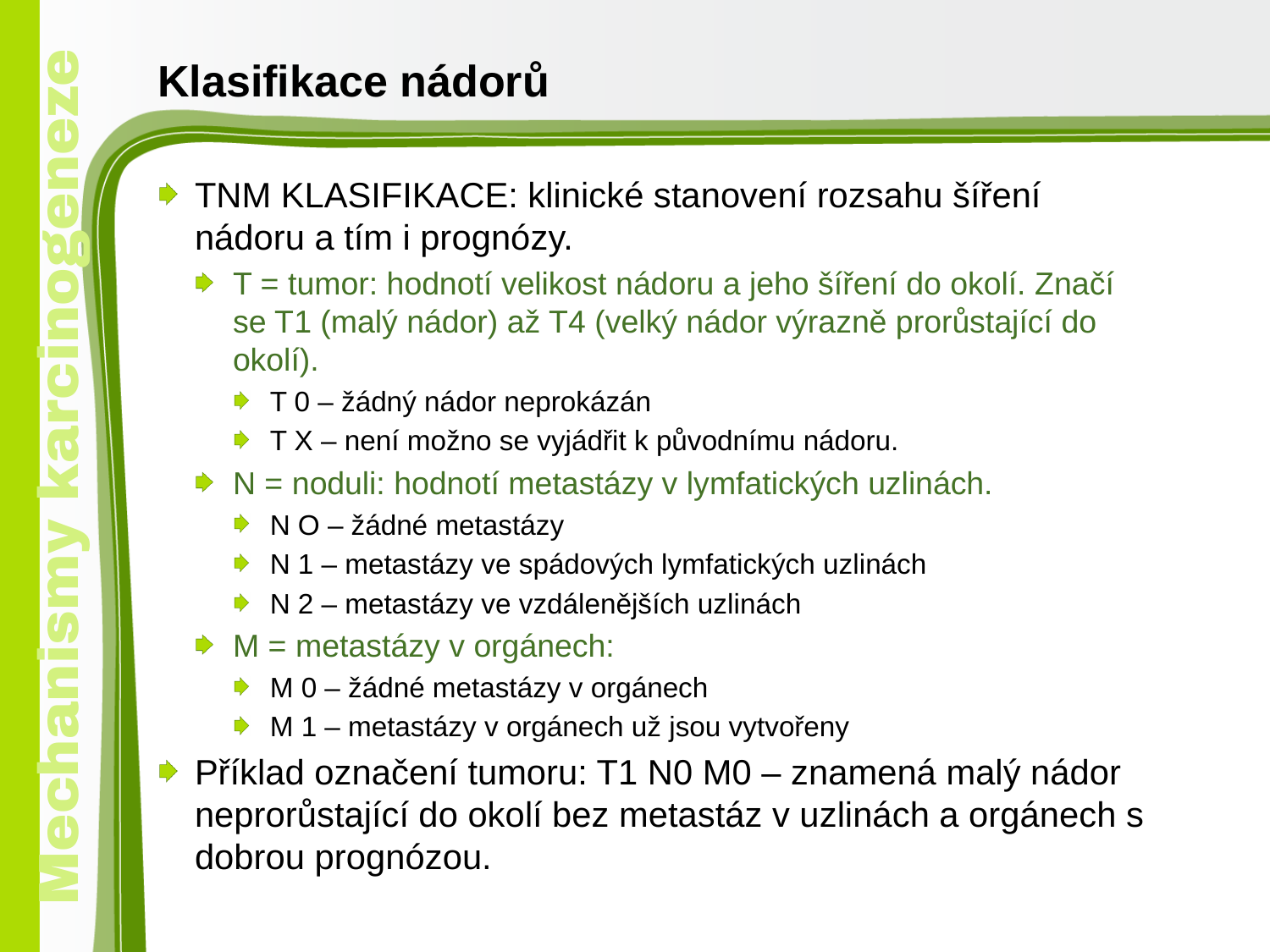

# Klasifikace nádorů
TNM KLASIFIKACE: klinické stanovení rozsahu šíření nádoru a tím i prognózy.
T = tumor: hodnotí velikost nádoru a jeho šíření do okolí. Značí se T1 (malý nádor) až T4 (velký nádor výrazně prorůstající do okolí).
T 0 – žádný nádor neprokázán
T X – není možno se vyjádřit k původnímu nádoru.
N = noduli: hodnotí metastázy v lymfatických uzlinách.
N O – žádné metastázy
N 1 – metastázy ve spádových lymfatických uzlinách
N 2 – metastázy ve vzdálenějších uzlinách
M = metastázy v orgánech:
M 0 – žádné metastázy v orgánech
M 1 – metastázy v orgánech už jsou vytvořeny
Příklad označení tumoru: T1 N0 M0 – znamená malý nádor neprorůstající do okolí bez metastáz v uzlinách a orgánech s dobrou prognózou.